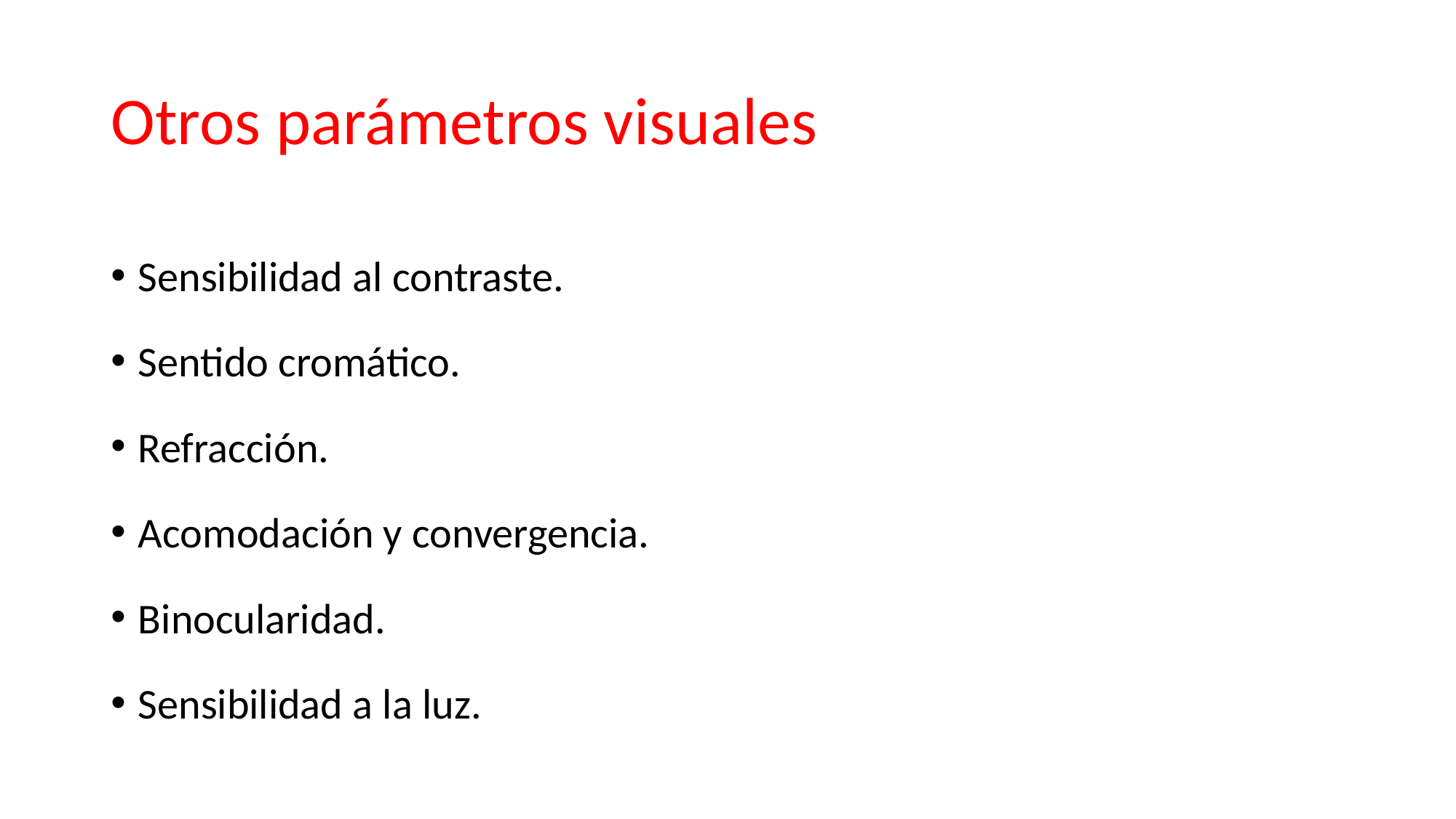

# Otros parámetros visuales
Sensibilidad al contraste.
Sentido cromático.
Refracción.
Acomodación y convergencia.
Binocularidad.
Sensibilidad a la luz.